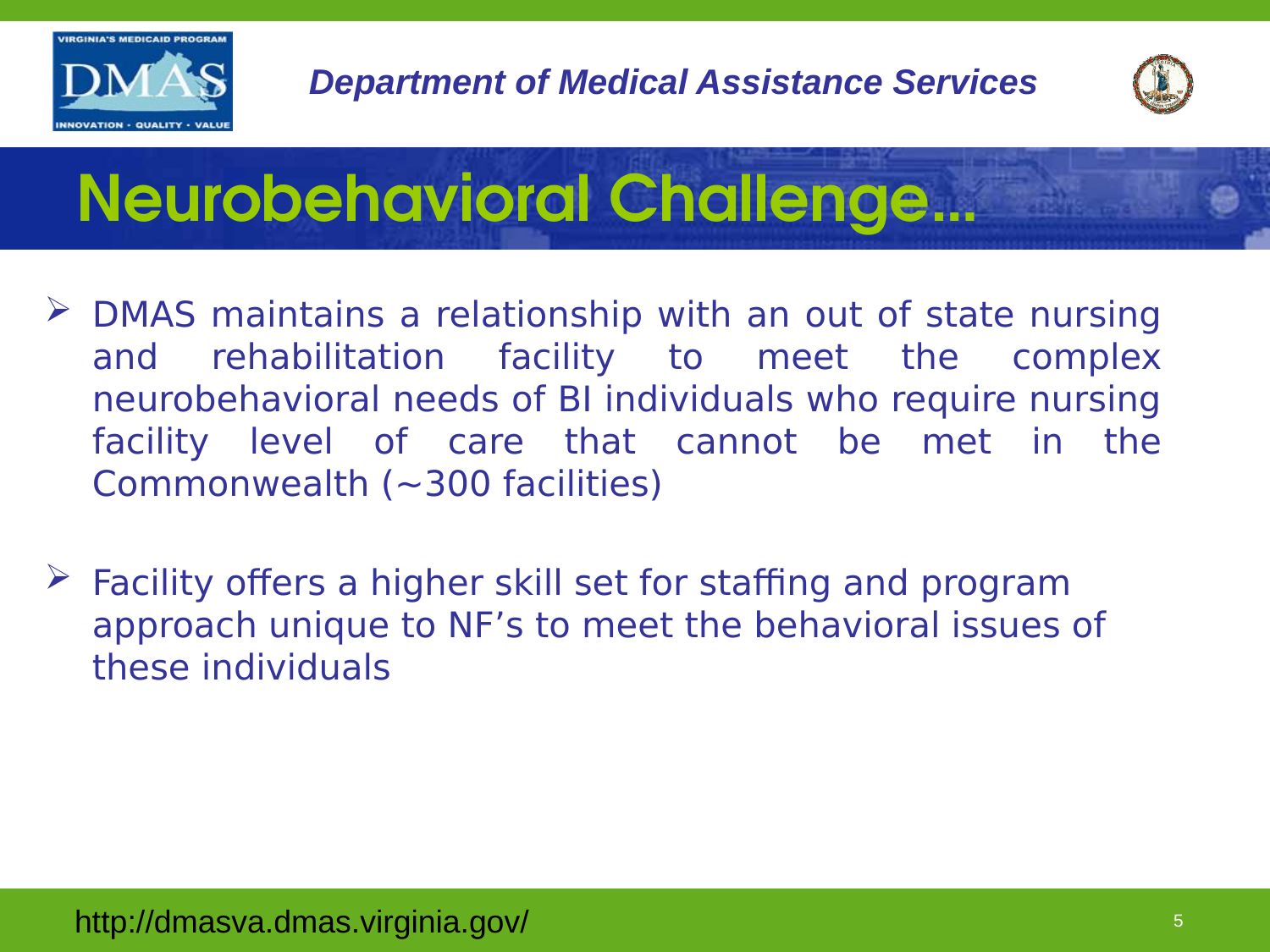

# Neurobehavioral Challenge…
DMAS maintains a relationship with an out of state nursing and rehabilitation facility to meet the complex neurobehavioral needs of BI individuals who require nursing facility level of care that cannot be met in the Commonwealth (~300 facilities)

Facility offers a higher skill set for staffing and program approach unique to NF’s to meet the behavioral issues of these individuals